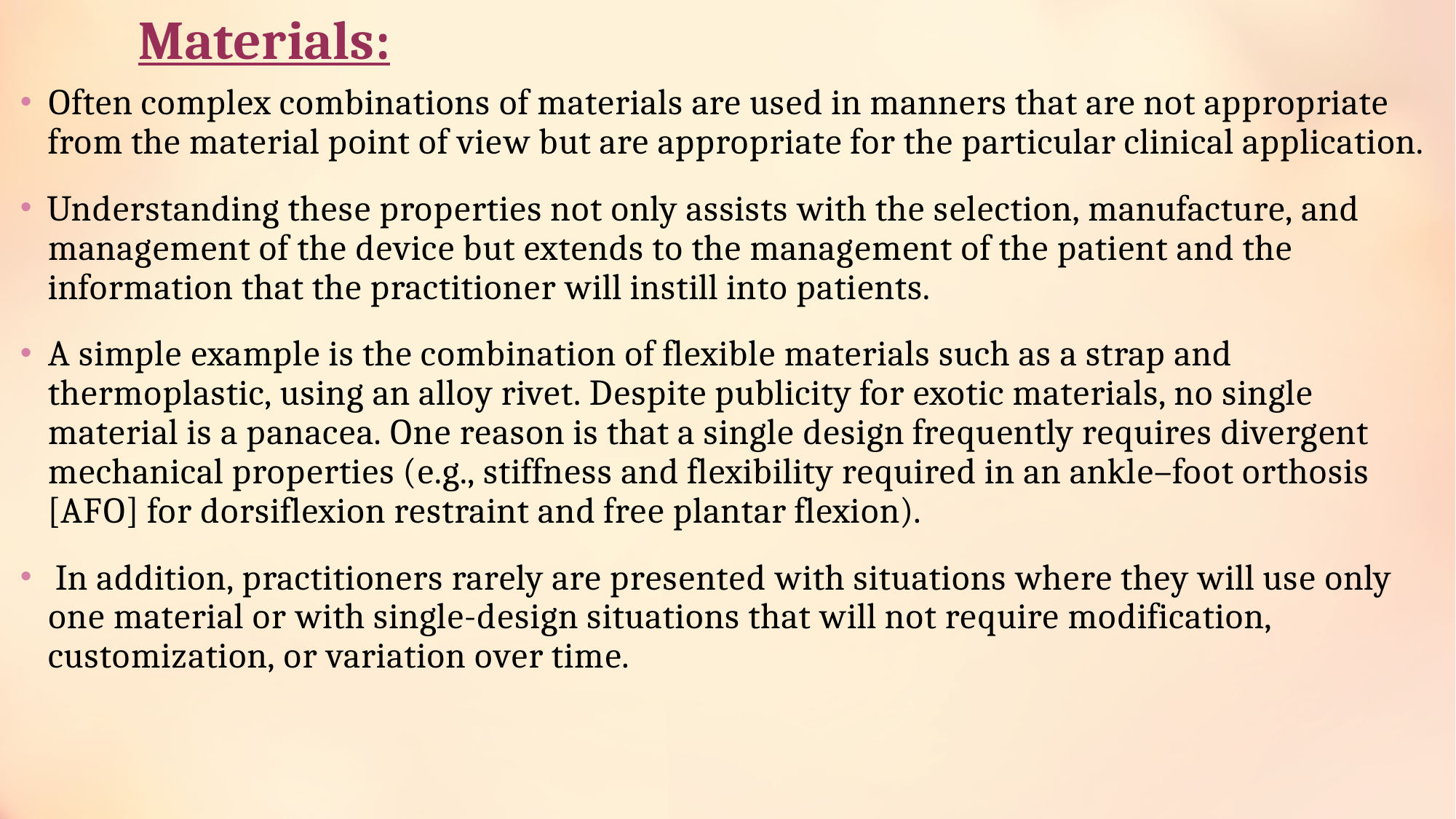

# Materials:
Often complex combinations of materials are used in manners that are not appropriate from the material point of view but are appropriate for the particular clinical application.
Understanding these properties not only assists with the selection, manufacture, and management of the device but extends to the management of the patient and the information that the practitioner will instill into patients.
A simple example is the combination of flexible materials such as a strap and thermoplastic, using an alloy rivet. Despite publicity for exotic materials, no single material is a panacea. One reason is that a single design frequently requires divergent mechanical properties (e.g., stiffness and flexibility required in an ankle–foot orthosis [AFO] for dorsiflexion restraint and free plantar flexion).
 In addition, practitioners rarely are presented with situations where they will use only one material or with single-design situations that will not require modification, customization, or variation over time.